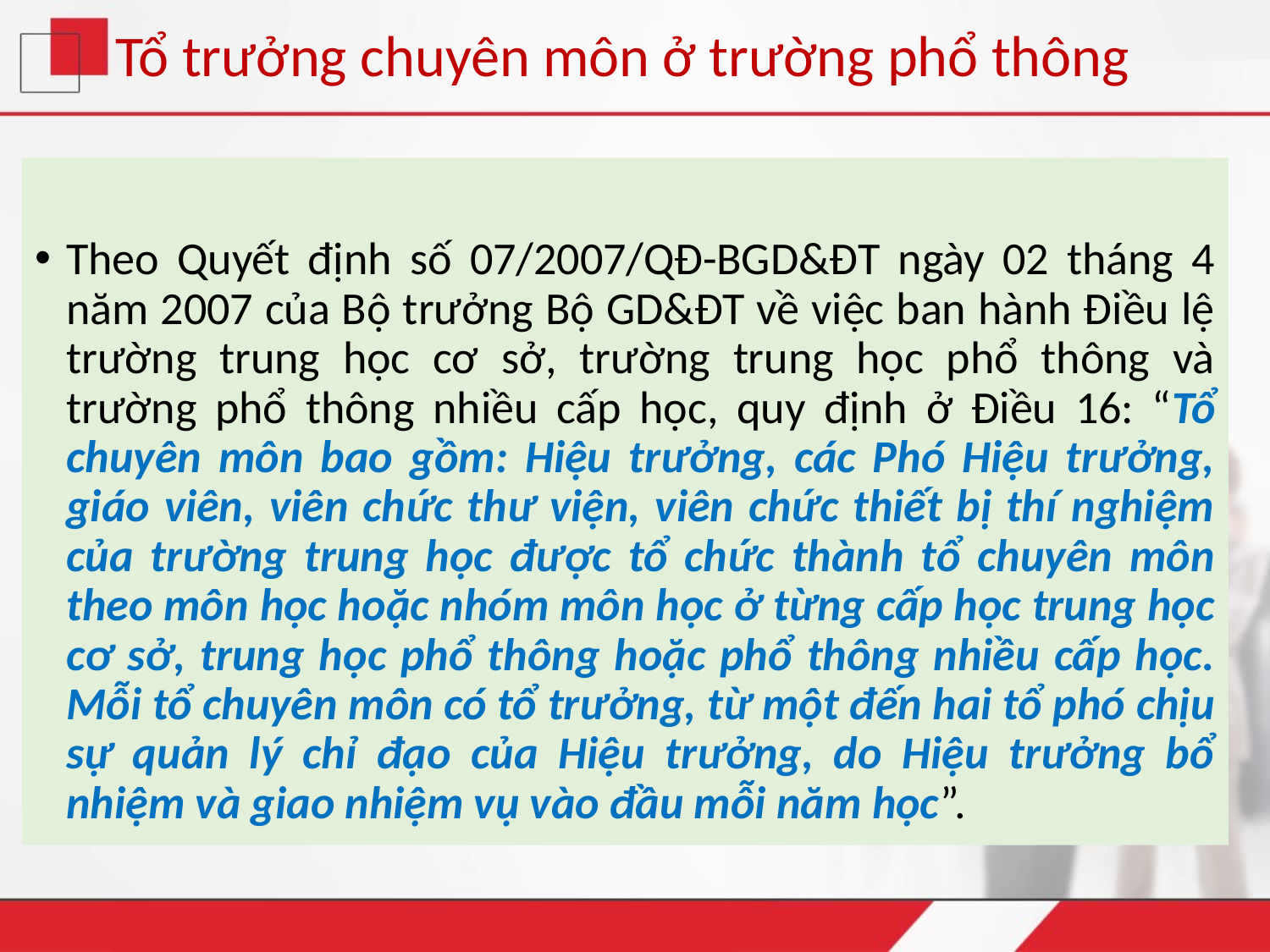

# Tổ trưởng chuyên môn ở trường phổ thông

Theo Quyết định số 07/2007/QĐ-BGD&ĐT ngày 02 tháng 4 năm 2007 của Bộ trưởng Bộ GD&ĐT về việc ban hành Điều lệ trường trung học cơ sở, trường trung học phổ thông và trường phổ thông nhiều cấp học, quy định ở Điều 16: “Tổ chuyên môn bao gồm: Hiệu trưởng, các Phó Hiệu trưởng, giáo viên, viên chức thư viện, viên chức thiết bị thí nghiệm của trường trung học được tổ chức thành tổ chuyên môn theo môn học hoặc nhóm môn học ở từng cấp học trung học cơ sở, trung học phổ thông hoặc phổ thông nhiều cấp học. Mỗi tổ chuyên môn có tổ trưởng, từ một đến hai tổ phó chịu sự quản lý chỉ đạo của Hiệu trưởng, do Hiệu trưởng bổ nhiệm và giao nhiệm vụ vào đầu mỗi năm học”.